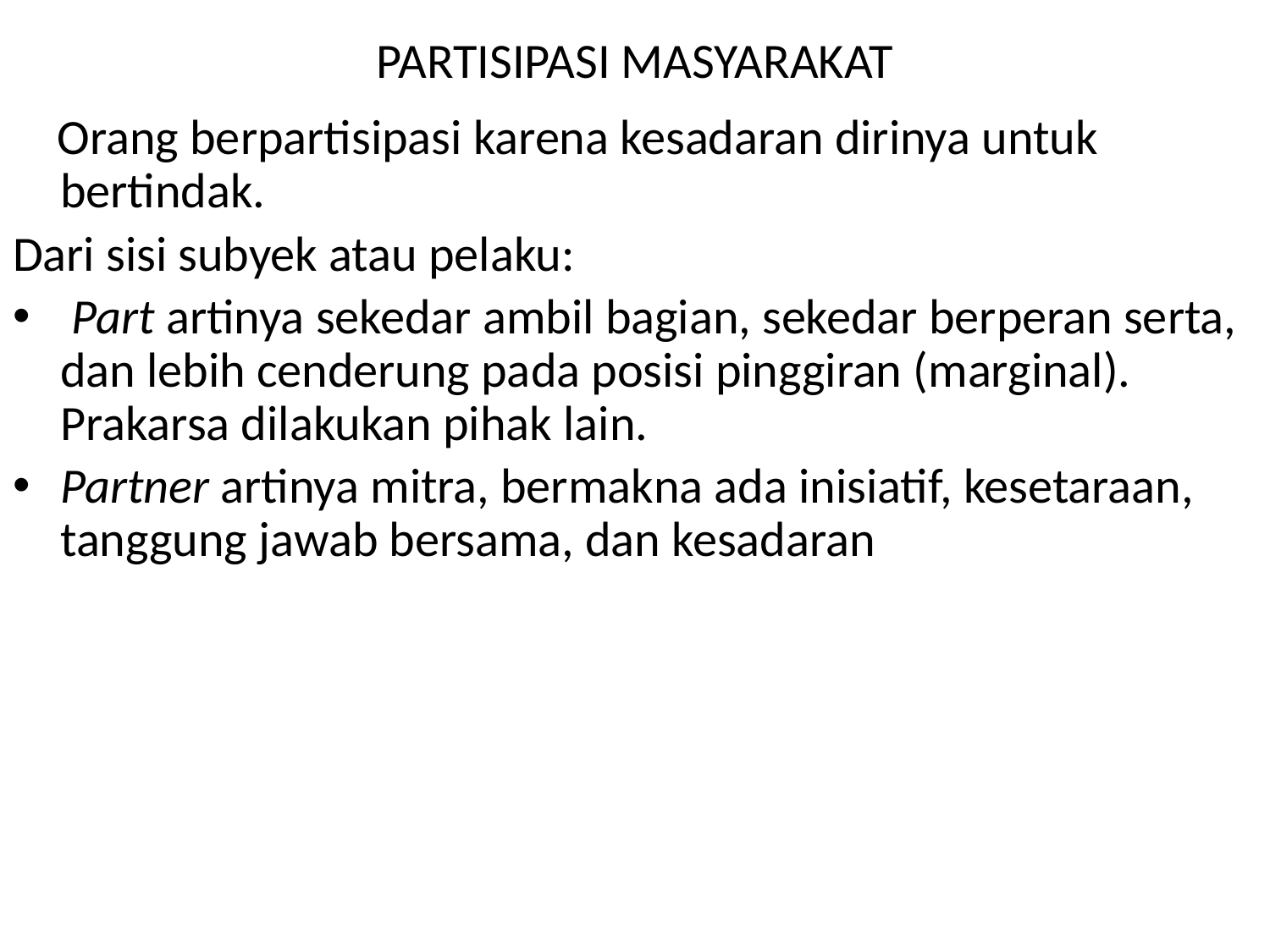

# PARTISIPASI MASYARAKAT
    Orang berpartisipasi karena kesadaran dirinya untuk bertindak.
Dari sisi subyek atau pelaku:
 Part artinya sekedar ambil bagian, sekedar berperan serta, dan lebih cenderung pada posisi pinggiran (marginal). Prakarsa dilakukan pihak lain.
Partner artinya mitra, bermakna ada inisiatif, kesetaraan, tanggung jawab bersama, dan kesadaran